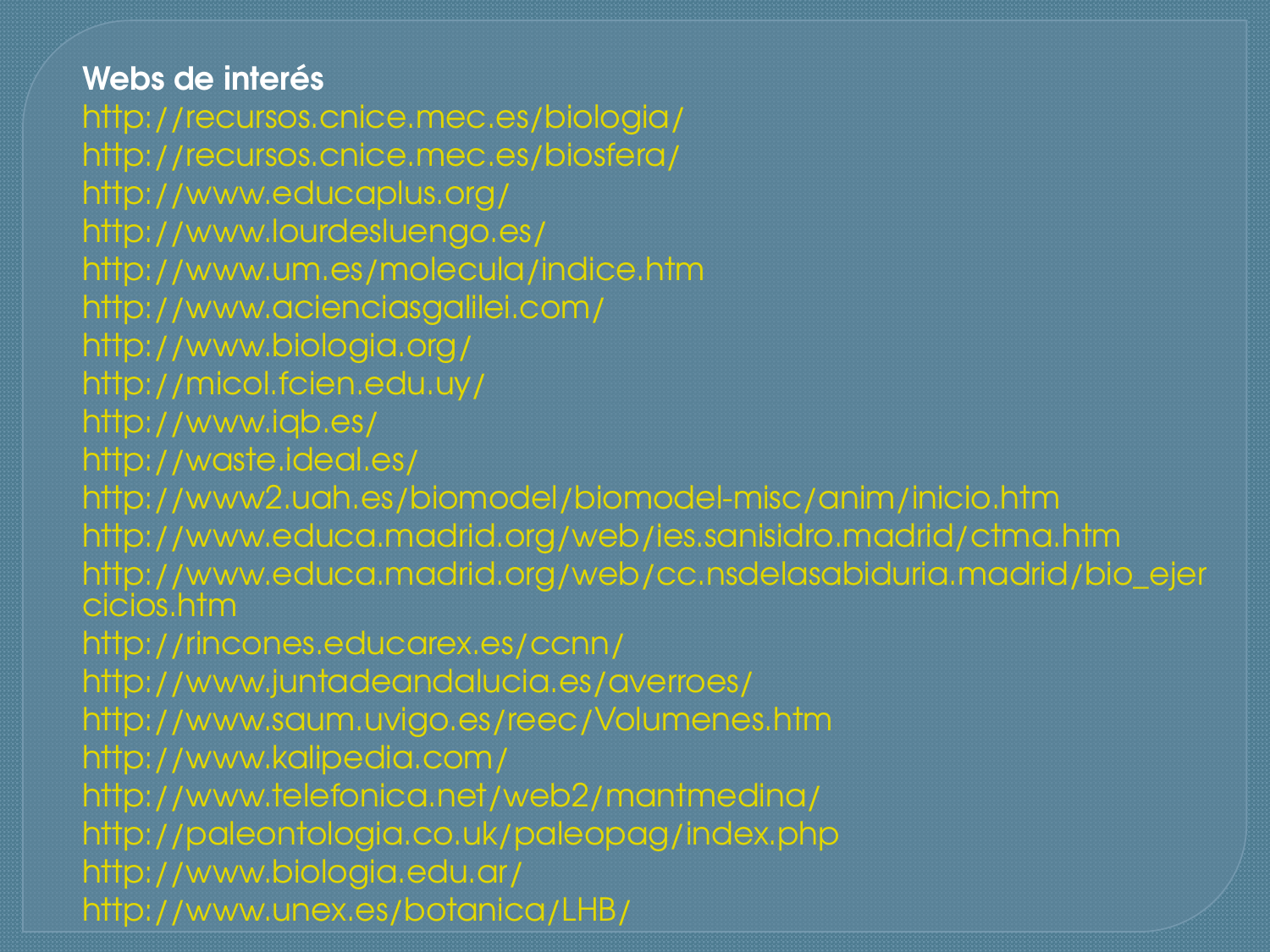

Webs de interés
http://recursos.cnice.mec.es/biologia/
http://recursos.cnice.mec.es/biosfera/
http://www.educaplus.org/
http://www.lourdesluengo.es/
http://www.um.es/molecula/indice.htm
http://www.acienciasgalilei.com/
http://www.biologia.org/
http://micol.fcien.edu.uy/
http://www.iqb.es/
http://waste.ideal.es/
http://www2.uah.es/biomodel/biomodel-misc/anim/inicio.htm
http://www.educa.madrid.org/web/ies.sanisidro.madrid/ctma.htm
http://www.educa.madrid.org/web/cc.nsdelasabiduria.madrid/bio_ejercicios.htm
http://rincones.educarex.es/ccnn/
http://www.juntadeandalucia.es/averroes/
http://www.saum.uvigo.es/reec/Volumenes.htm
http://www.kalipedia.com/
http://www.telefonica.net/web2/mantmedina/
http://paleontologia.co.uk/paleopag/index.php
http://www.biologia.edu.ar/
http://www.unex.es/botanica/LHB/